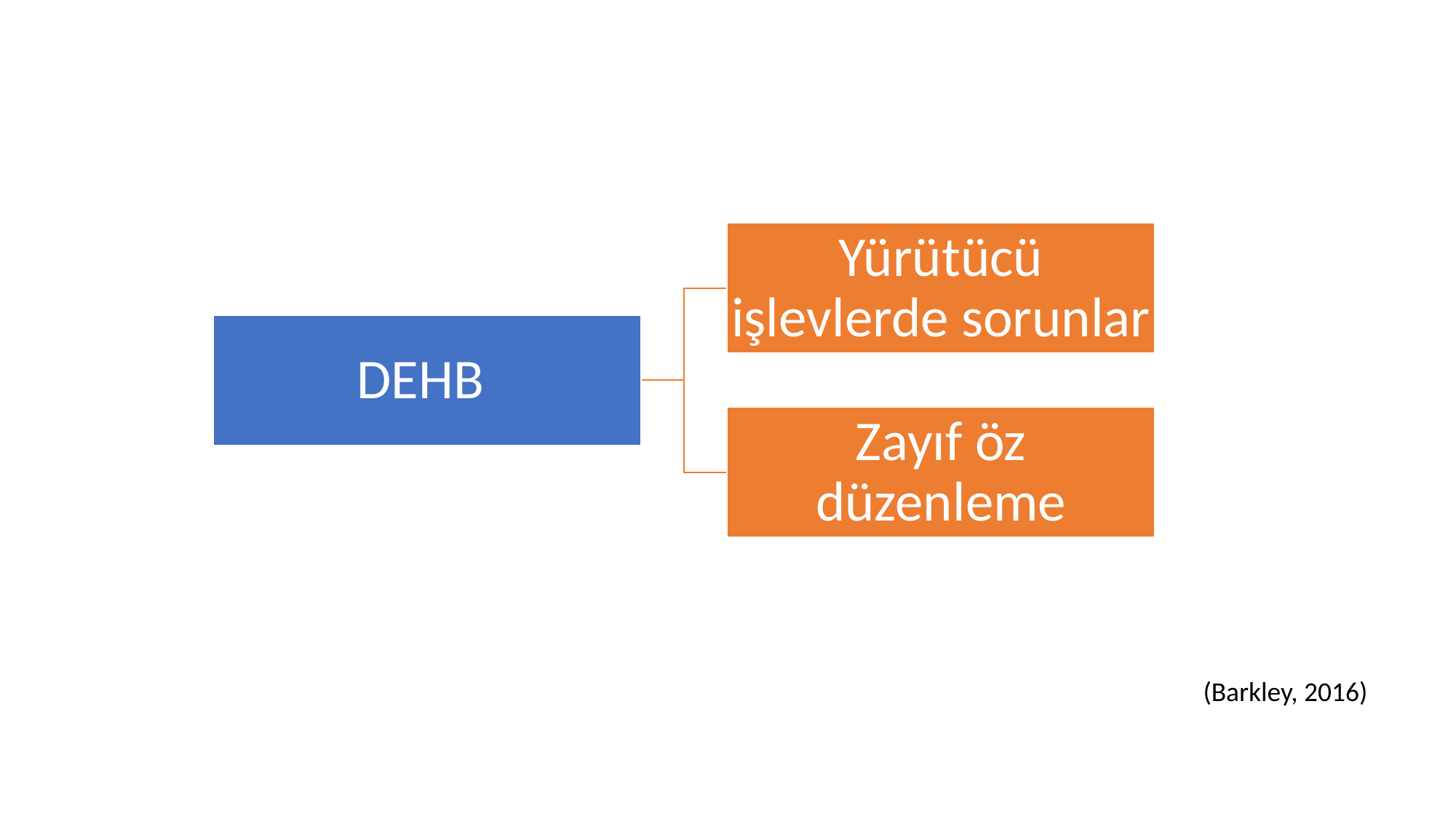

DEHB
Yürütücü işlevlerde sorunlar
Zayıf öz düzenleme
(Barkley, 2016)